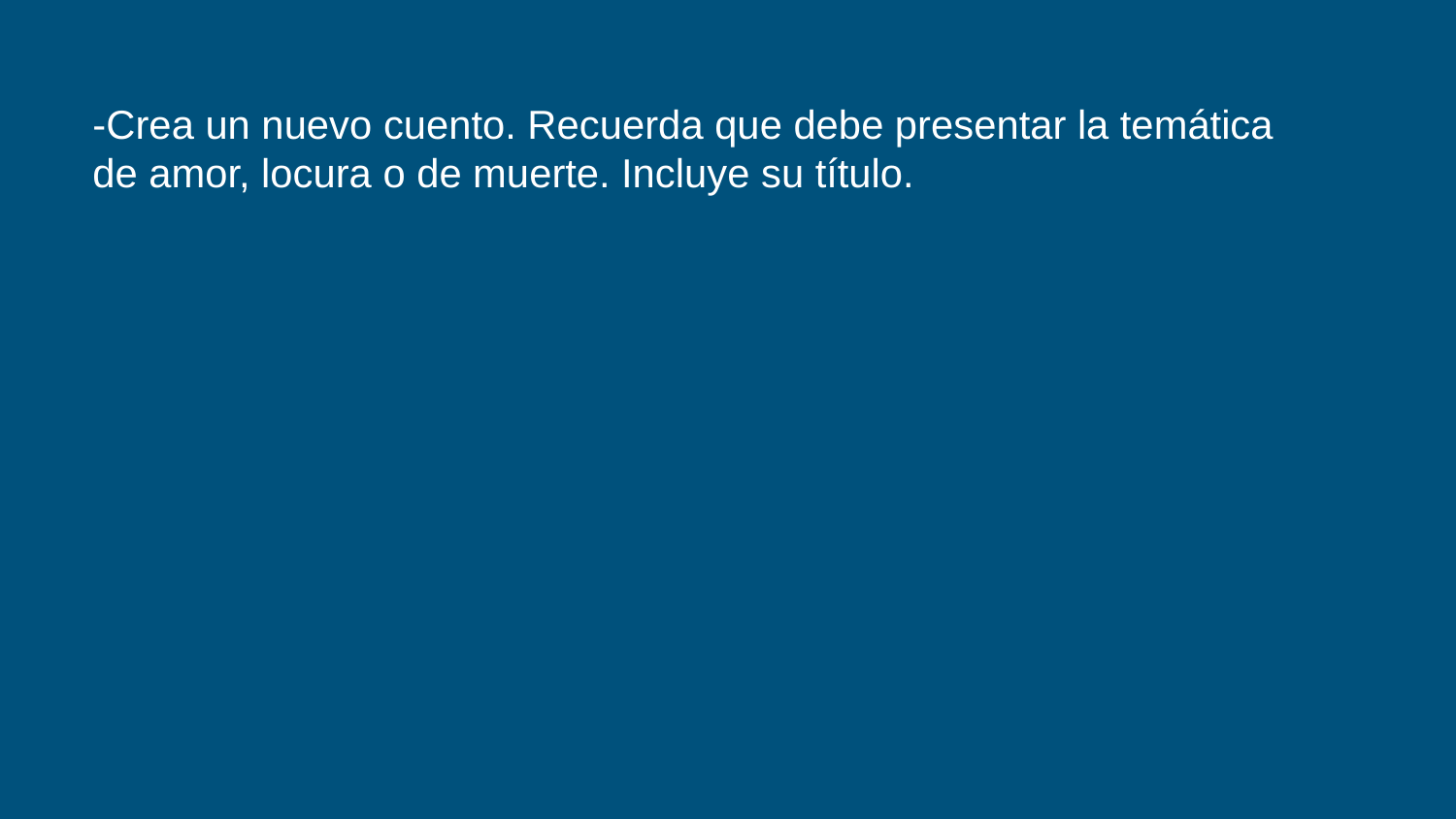

# -Crea un nuevo cuento. Recuerda que debe presentar la temática de amor, locura o de muerte. Incluye su título.